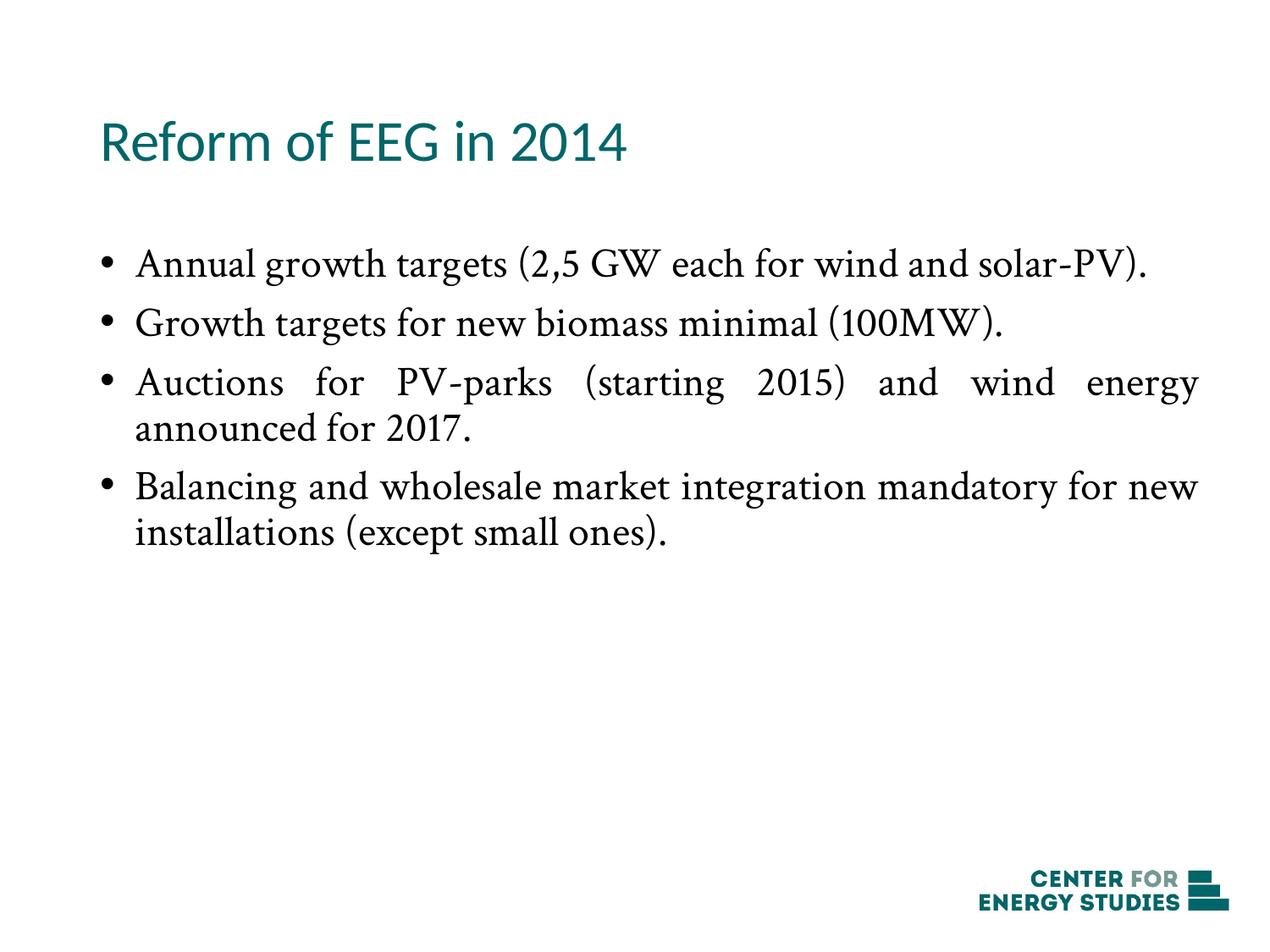

# Reform of EEG in 2014
Annual growth targets (2,5 GW each for wind and solar-PV).
Growth targets for new biomass minimal (100MW).
Auctions for PV-parks (starting 2015) and wind energy announced for 2017.
Balancing and wholesale market integration mandatory for new installations (except small ones).